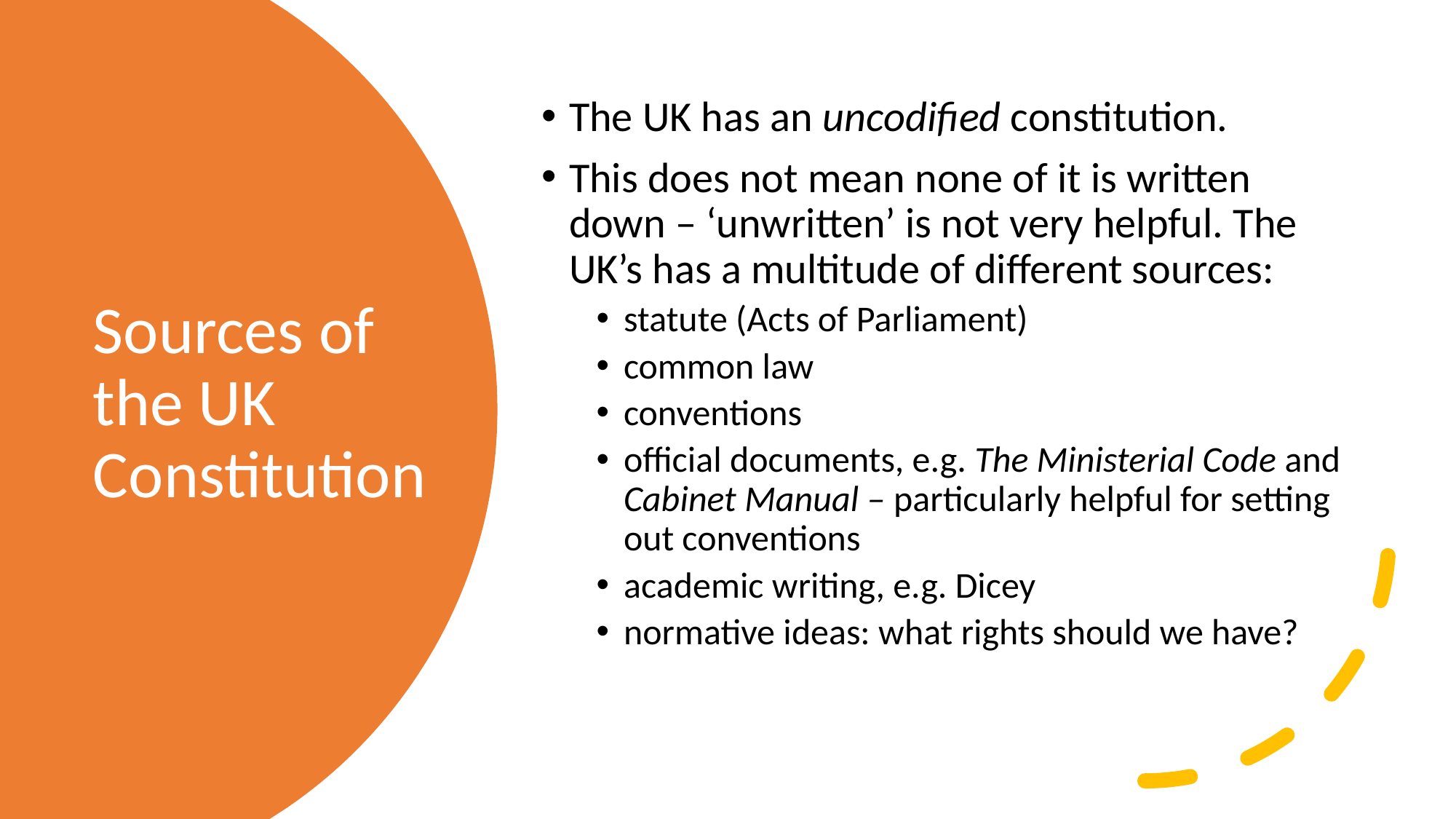

The UK has an uncodified constitution.
This does not mean none of it is written down – ‘unwritten’ is not very helpful. The UK’s has a multitude of different sources:
statute (Acts of Parliament)
common law
conventions
official documents, e.g. The Ministerial Code and Cabinet Manual – particularly helpful for setting out conventions
academic writing, e.g. Dicey
normative ideas: what rights should we have?

# Sources of the UK Constitution